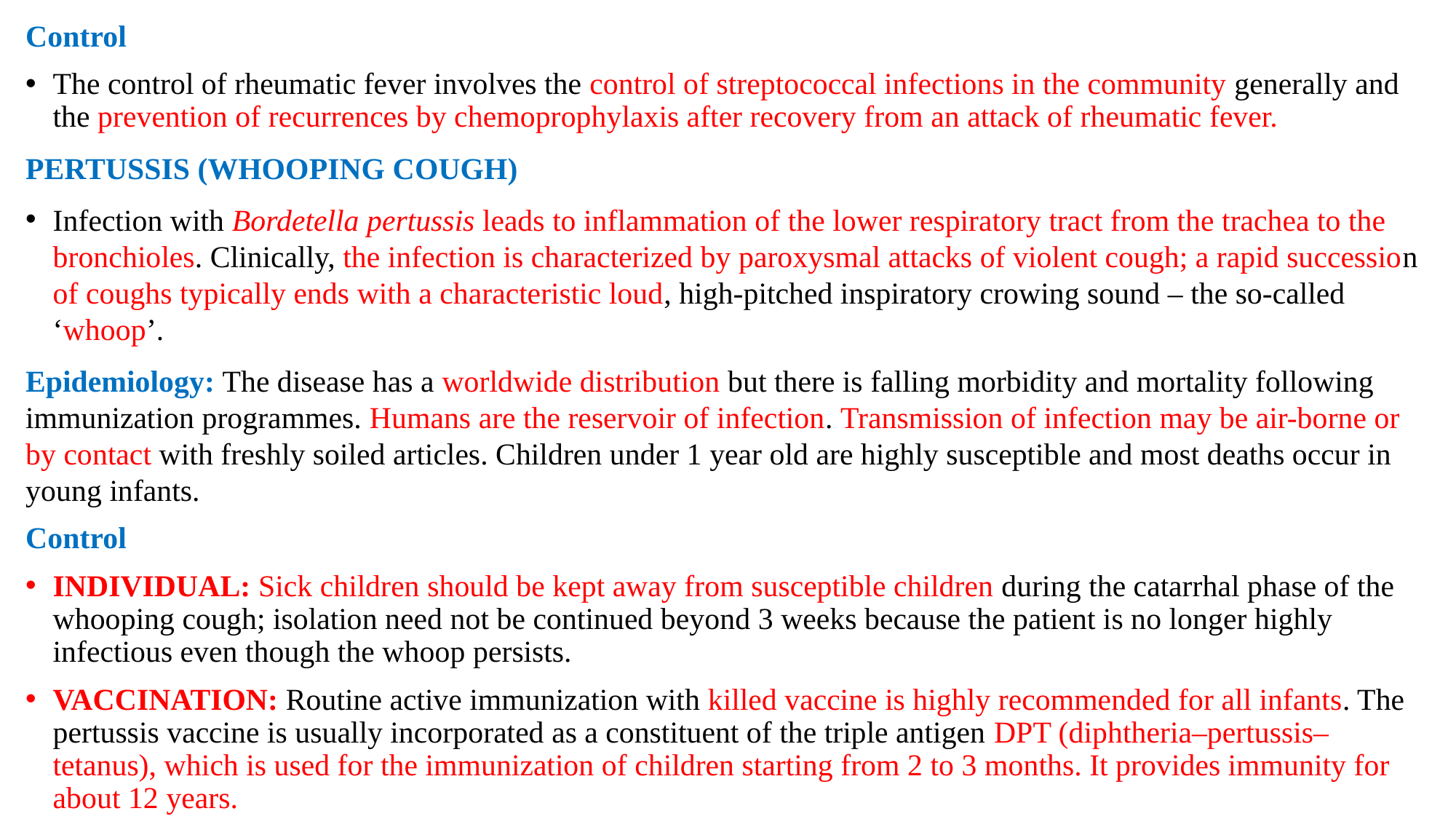

Control
The control of rheumatic fever involves the control of streptococcal infections in the community generally and the prevention of recurrences by chemoprophylaxis after recovery from an attack of rheumatic fever.
PERTUSSIS (WHOOPING COUGH)
Infection with Bordetella pertussis leads to inflammation of the lower respiratory tract from the trachea to the bronchioles. Clinically, the infection is characterized by paroxysmal attacks of violent cough; a rapid succession of coughs typically ends with a characteristic loud, high-pitched inspiratory crowing sound – the so-called ‘whoop’.
Epidemiology: The disease has a worldwide distribution but there is falling morbidity and mortality following immunization programmes. Humans are the reservoir of infection. Transmission of infection may be air-borne or by contact with freshly soiled articles. Children under 1 year old are highly susceptible and most deaths occur in young infants.
Control
INDIVIDUAL: Sick children should be kept away from susceptible children during the catarrhal phase of the whooping cough; isolation need not be continued beyond 3 weeks because the patient is no longer highly infectious even though the whoop persists.
VACCINATION: Routine active immunization with killed vaccine is highly recommended for all infants. The pertussis vaccine is usually incorporated as a constituent of the triple antigen DPT (diphtheria–pertussis– tetanus), which is used for the immunization of children starting from 2 to 3 months. It provides immunity for about 12 years.